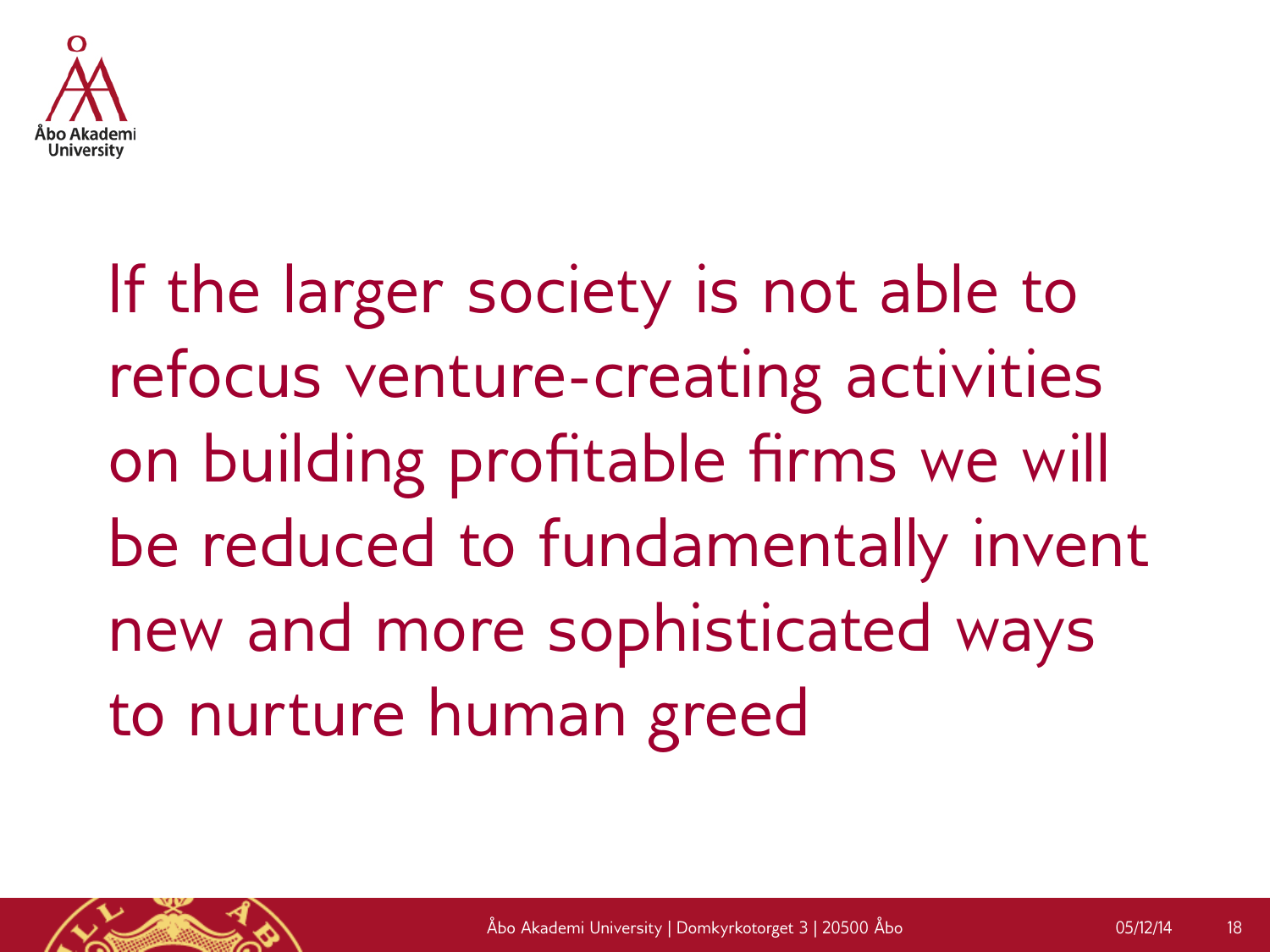

# If the larger society is not able to refocus venture-creating activities on building profitable firms we will be reduced to fundamentally invent new and more sophisticated ways to nurture human greed
18
Åbo Akademi University | Domkyrkotorget 3 | 20500 Åbo
05/12/14